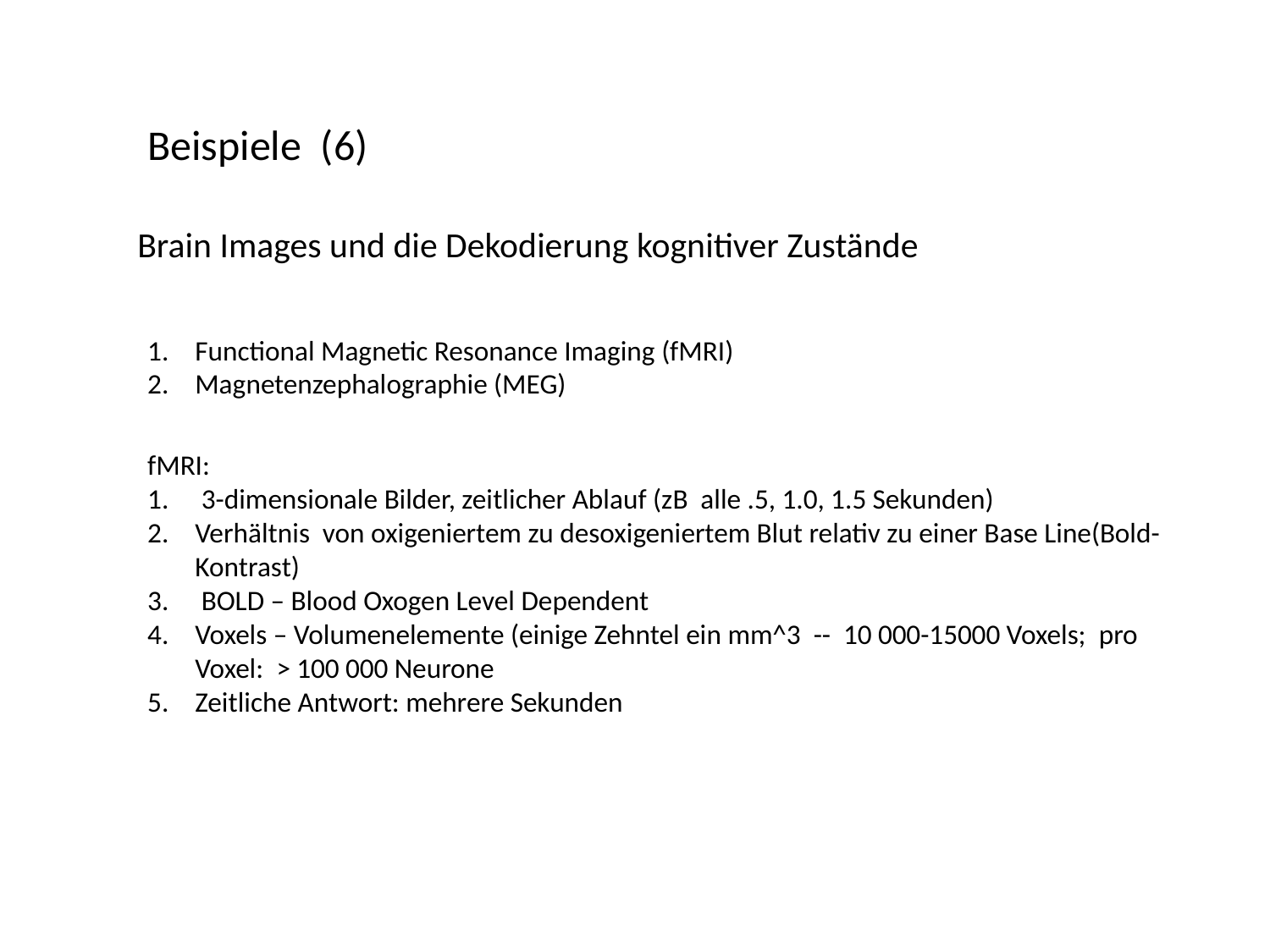

Beispiele  (6)
Brain Images und die Dekodierung kognitiver Zustände
Functional Magnetic Resonance Imaging (fMRI)
Magnetenzephalographie (MEG)
fMRI:
 3-dimensionale Bilder, zeitlicher Ablauf (zB  alle .5, 1.0, 1.5 Sekunden)
Verhältnis  von oxigeniertem zu desoxigeniertem Blut relativ zu einer Base Line(Bold-Kontrast)
 BOLD – Blood Oxogen Level Dependent
Voxels – Volumenelemente (einige Zehntel ein mm^3  --  10 000-15000 Voxels;  pro Voxel:  > 100 000 Neurone
Zeitliche Antwort: mehrere Sekunden